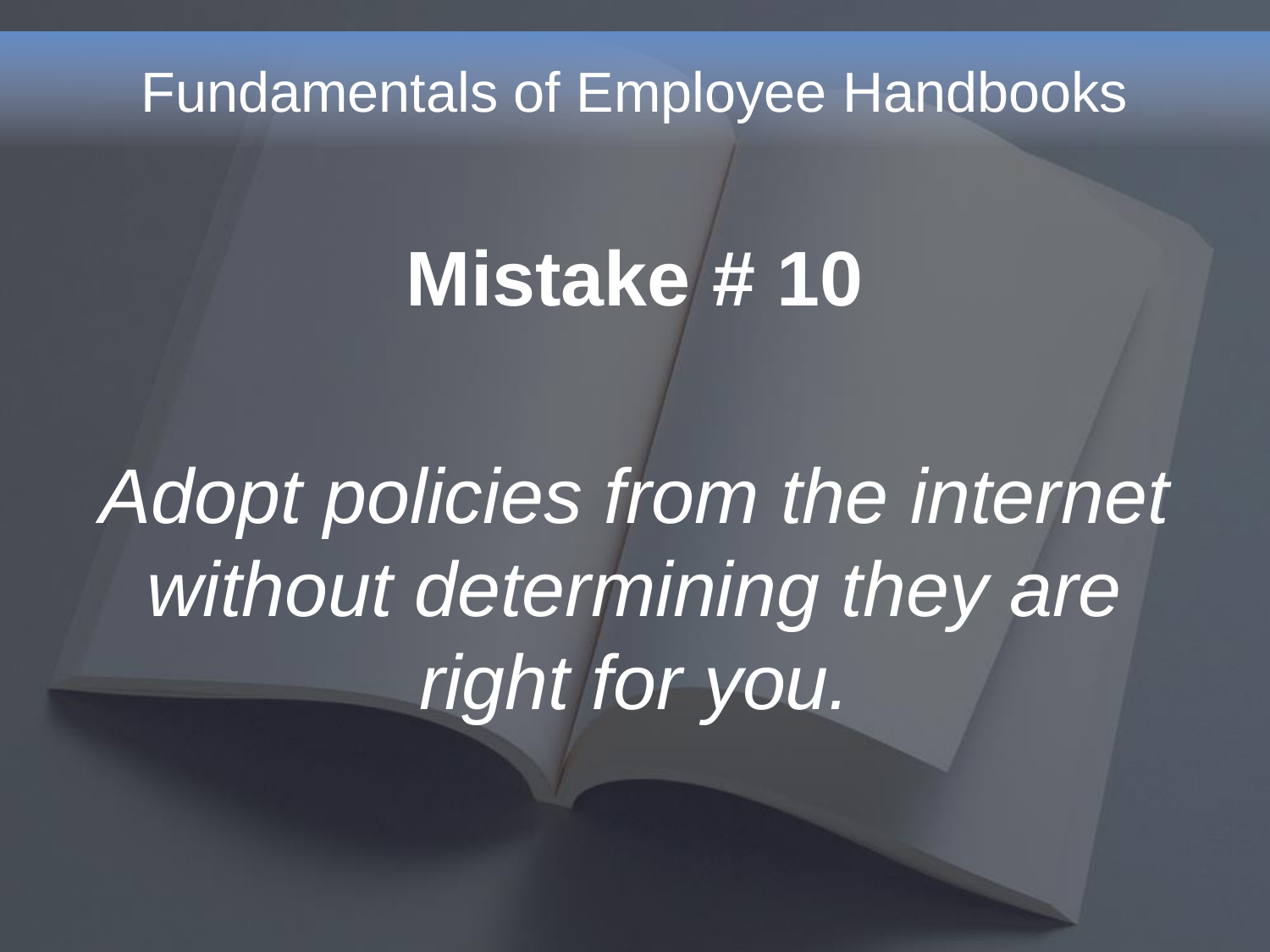

# Fundamentals of Employee Handbooks
Mistake # 10

Adopt policies from the internet without determining they are right for you.